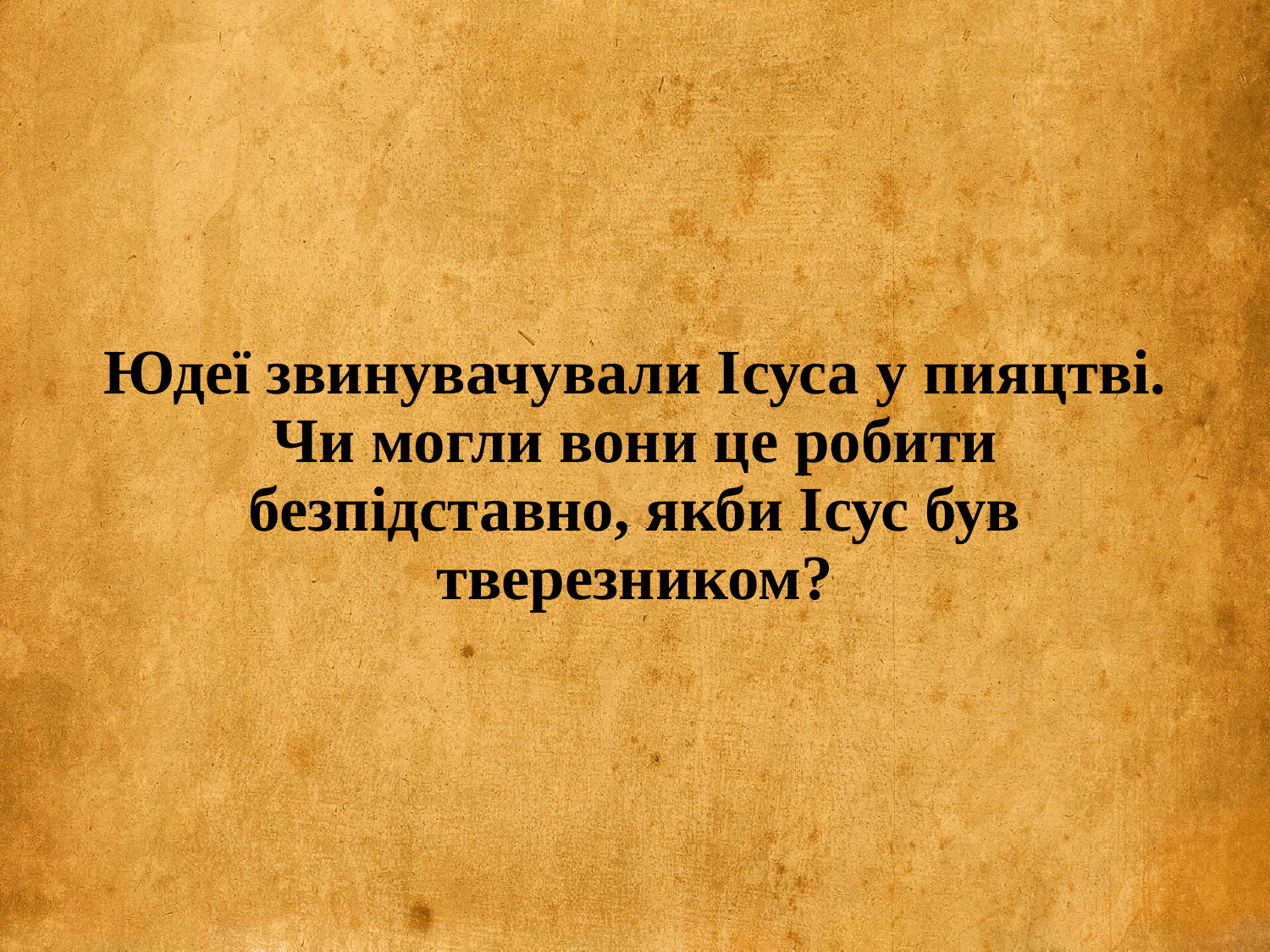

Юдеї звинувачували Ісуса у пияцтві. Чи могли вони це робити безпідставно, якби Ісус був тверезником?